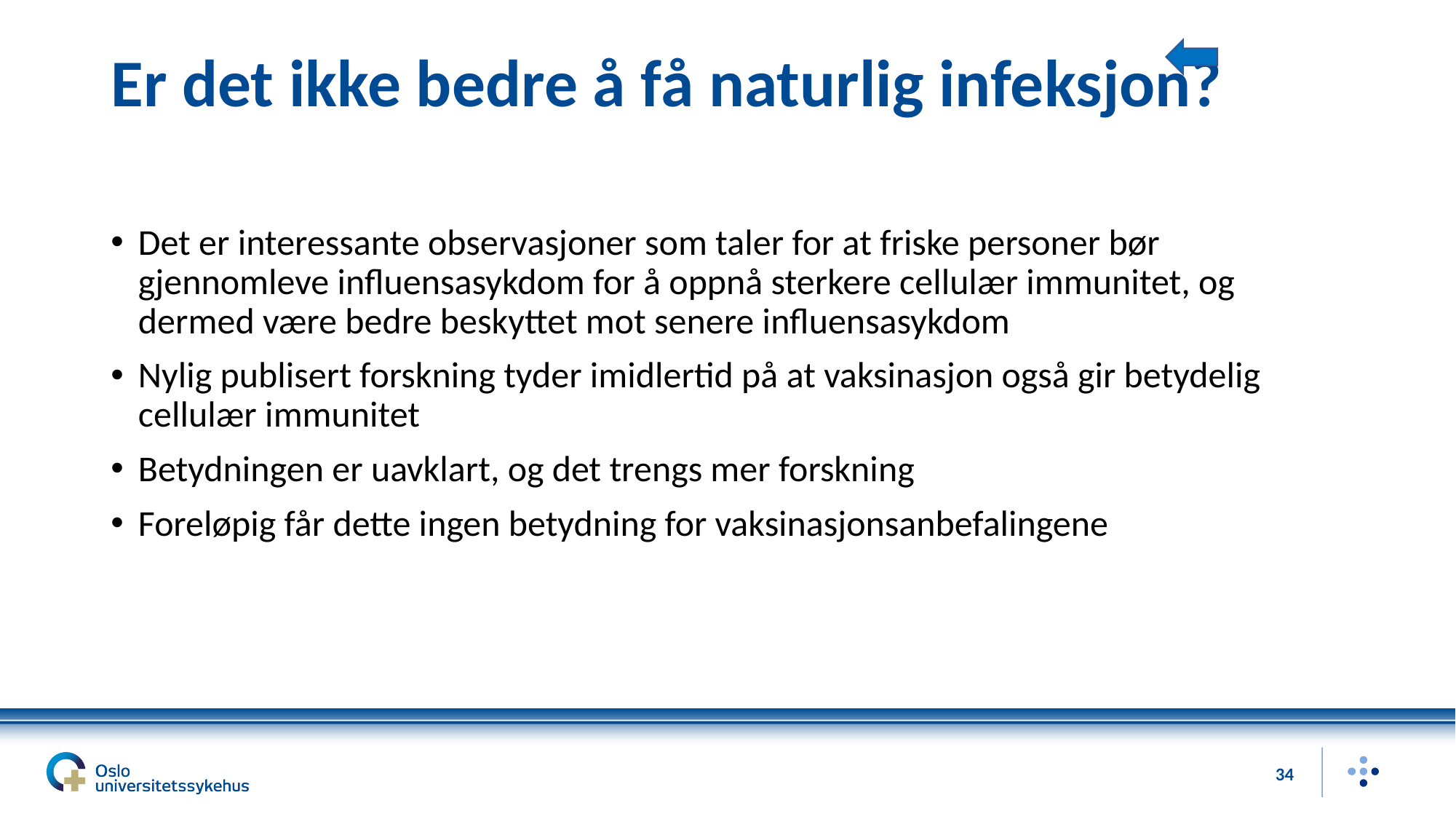

# Er det ikke bedre å få naturlig infeksjon?
Det er interessante observasjoner som taler for at friske personer bør gjennomleve influensasykdom for å oppnå sterkere cellulær immunitet, og dermed være bedre beskyttet mot senere influensasykdom
Nylig publisert forskning tyder imidlertid på at vaksinasjon også gir betydelig cellulær immunitet
Betydningen er uavklart, og det trengs mer forskning
Foreløpig får dette ingen betydning for vaksinasjonsanbefalingene
34